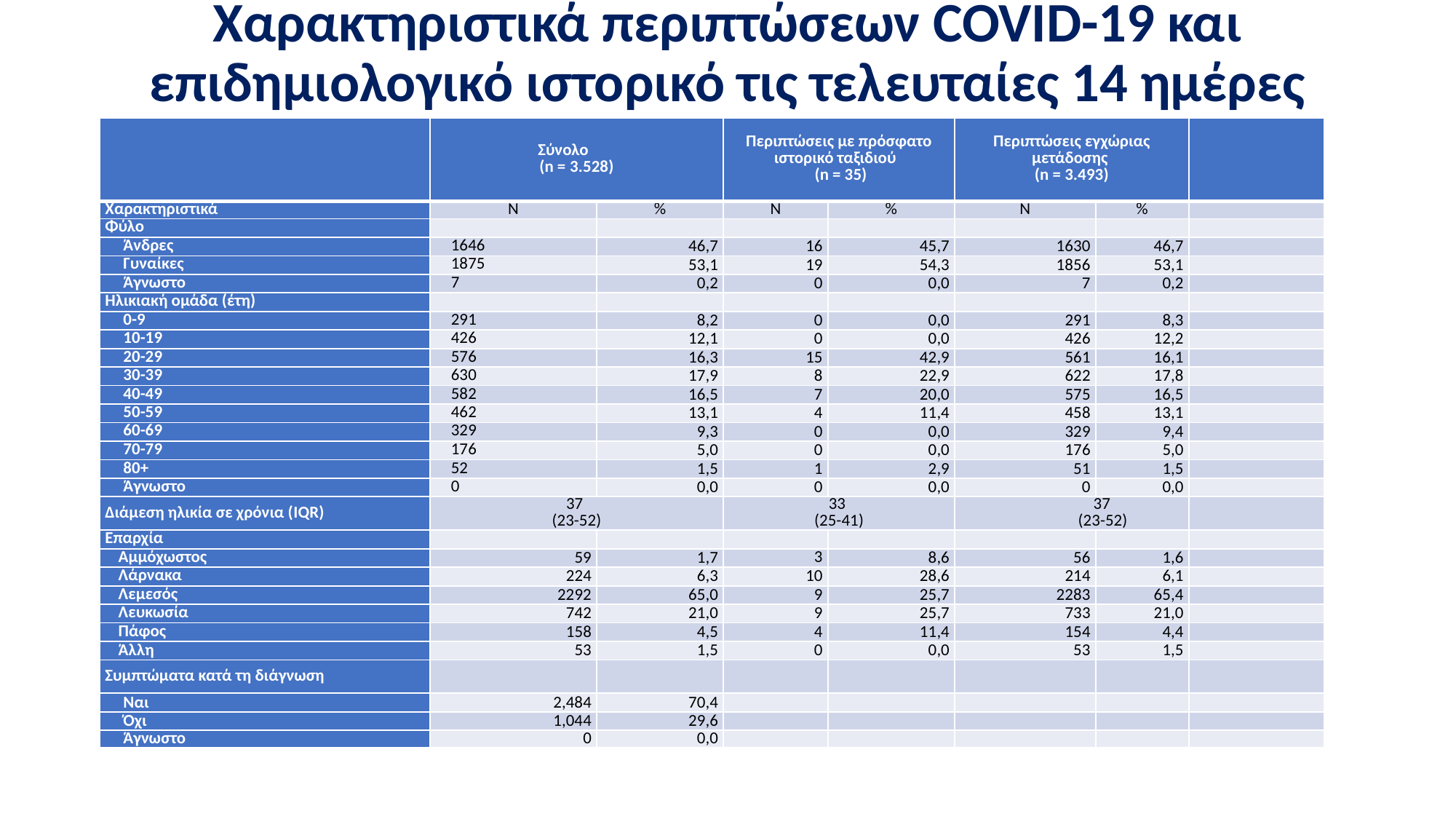

# Χαρακτηριστικά περιπτώσεων COVID-19 και επιδημιολογικό ιστορικό τις τελευταίες 14 ημέρες
|  | Σύνολο (n = 3.528) |  | Περιπτώσεις με πρόσφατο ιστορικό ταξιδιού (n = 35) |  | Περιπτώσεις εγχώριας μετάδοσης (n = 3.493) |  |  |
| --- | --- | --- | --- | --- | --- | --- | --- |
| Χαρακτηριστικά | N | % | N | % | N | % |  |
| Φύλο |  |  |  |  |  |  |  |
| Άνδρες | 1646 | 46,7 | 16 | 45,7 | 1630 | 46,7 |  |
| Γυναίκες | 1875 | 53,1 | 19 | 54,3 | 1856 | 53,1 |  |
| Άγνωστο | 7 | 0,2 | 0 | 0,0 | 7 | 0,2 |  |
| Ηλικιακή ομάδα (έτη) |  |  |  |  |  |  |  |
| 0-9 | 291 | 8,2 | 0 | 0,0 | 291 | 8,3 |  |
| 10-19 | 426 | 12,1 | 0 | 0,0 | 426 | 12,2 |  |
| 20-29 | 576 | 16,3 | 15 | 42,9 | 561 | 16,1 |  |
| 30-39 | 630 | 17,9 | 8 | 22,9 | 622 | 17,8 |  |
| 40-49 | 582 | 16,5 | 7 | 20,0 | 575 | 16,5 |  |
| 50-59 | 462 | 13,1 | 4 | 11,4 | 458 | 13,1 |  |
| 60-69 | 329 | 9,3 | 0 | 0,0 | 329 | 9,4 |  |
| 70-79 | 176 | 5,0 | 0 | 0,0 | 176 | 5,0 |  |
| 80+ | 52 | 1,5 | 1 | 2,9 | 51 | 1,5 |  |
| Άγνωστο | 0 | 0,0 | 0 | 0,0 | 0 | 0,0 |  |
| Διάμεση ηλικία σε χρόνια (IQR) | 37 (23-52) |  | 33 (25-41) |  | 37 (23-52) |  |  |
| Επαρχία |  |  |  |  |  |  |  |
| Αμμόχωστος | 59 | 1,7 | 3 | 8,6 | 56 | 1,6 |  |
| Λάρνακα | 224 | 6,3 | 10 | 28,6 | 214 | 6,1 |  |
| Λεμεσός | 2292 | 65,0 | 9 | 25,7 | 2283 | 65,4 |  |
| Λευκωσία | 742 | 21,0 | 9 | 25,7 | 733 | 21,0 |  |
| Πάφος | 158 | 4,5 | 4 | 11,4 | 154 | 4,4 |  |
| Άλλη | 53 | 1,5 | 0 | 0,0 | 53 | 1,5 |  |
| Συμπτώματα κατά τη διάγνωση |  |  |  |  |  |  |  |
| Ναι | 2,484 | 70,4 |  |  |  |  |  |
| Όχι | 1,044 | 29,6 |  |  |  |  |  |
| Άγνωστο | 0 | 0,0 |  |  |  |  |  |